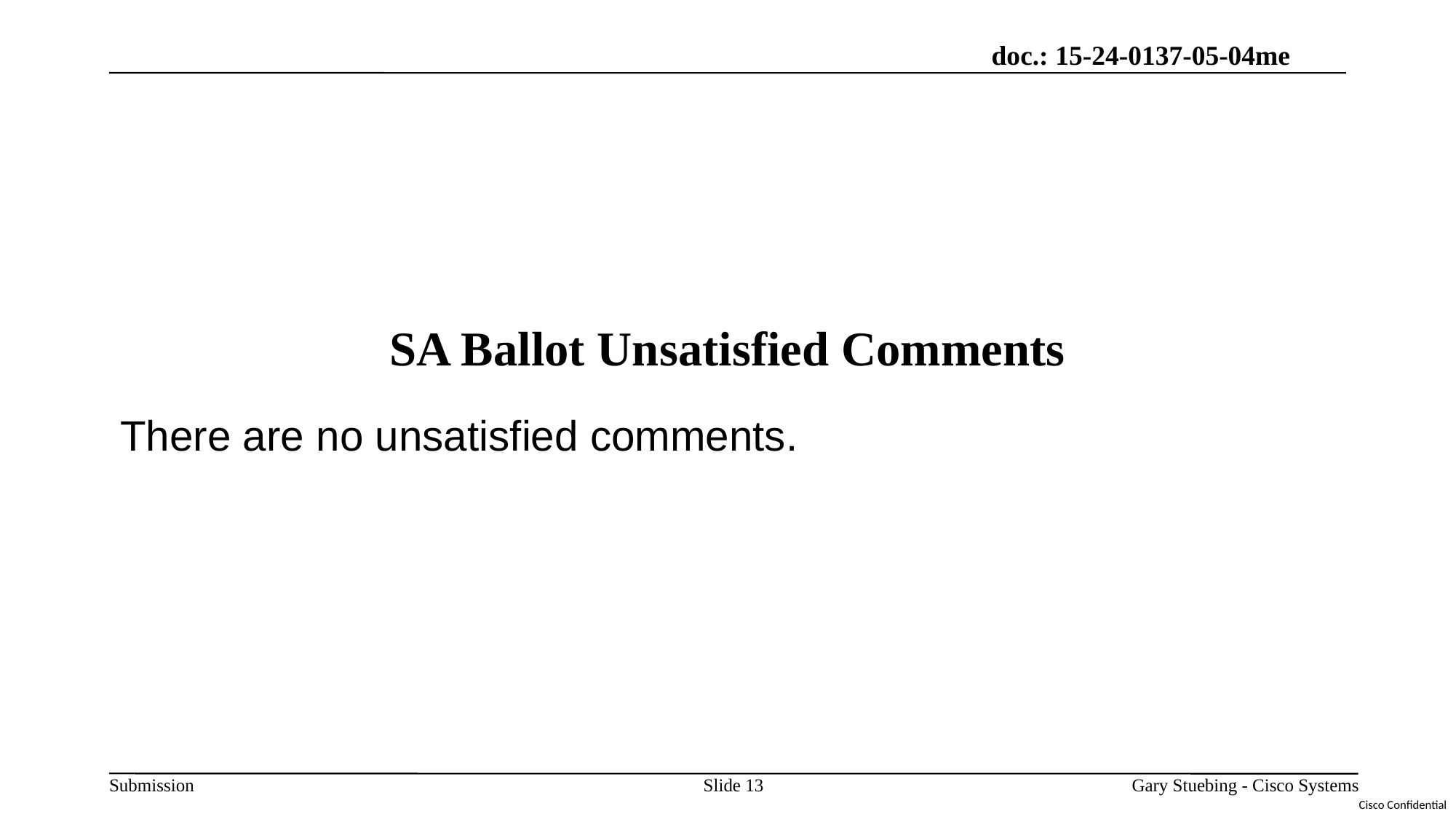

SA Ballot Unsatisfied Comments
There are no unsatisfied comments.
Slide 13
Gary Stuebing - Cisco Systems